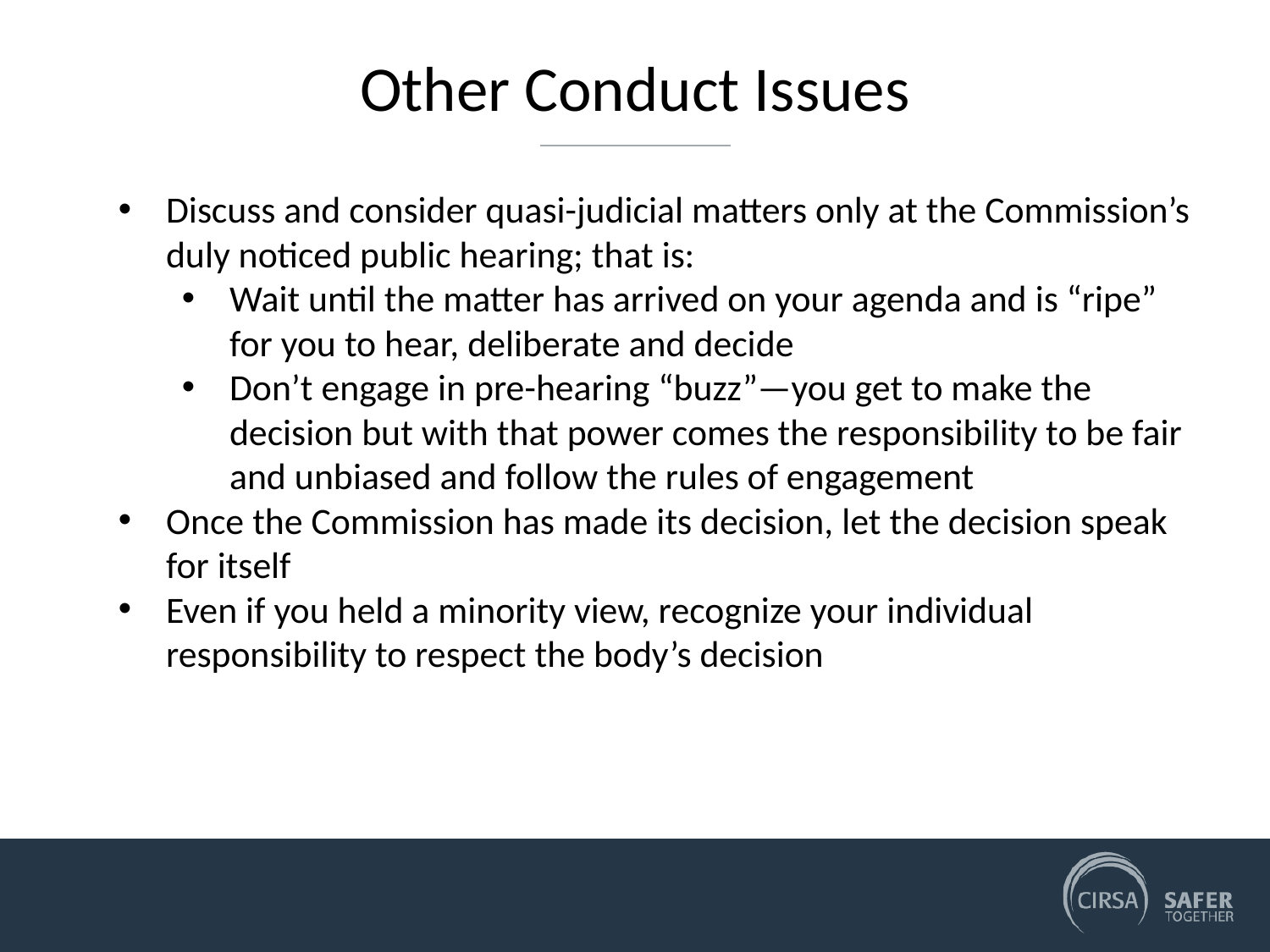

# Other Conduct Issues
Discuss and consider quasi-judicial matters only at the Commission’s duly noticed public hearing; that is:
Wait until the matter has arrived on your agenda and is “ripe” for you to hear, deliberate and decide
Don’t engage in pre-hearing “buzz”—you get to make the decision but with that power comes the responsibility to be fair and unbiased and follow the rules of engagement
Once the Commission has made its decision, let the decision speak for itself
Even if you held a minority view, recognize your individual responsibility to respect the body’s decision